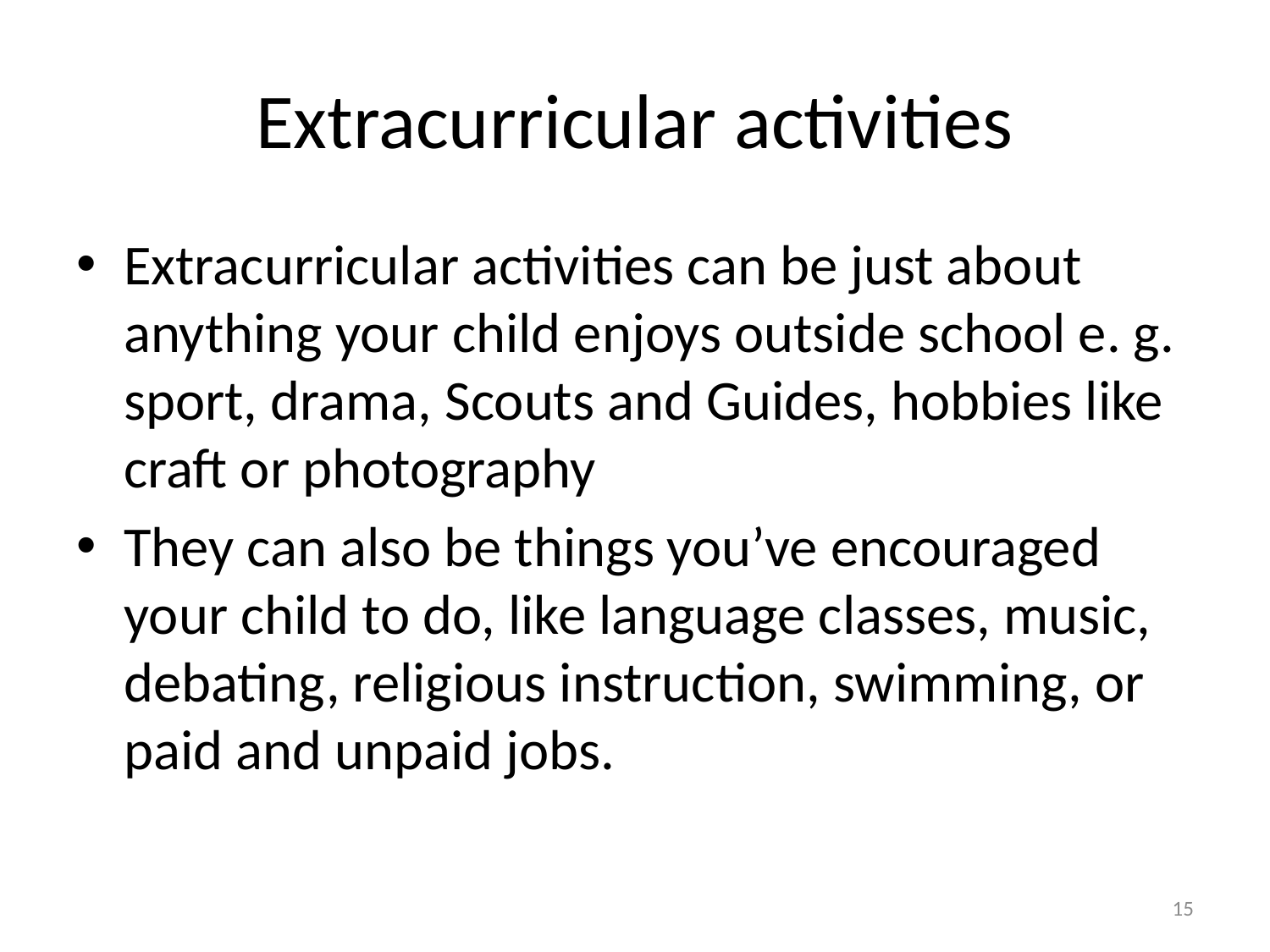

# Extracurricular activities
Extracurricular activities can be just about anything your child enjoys outside school e. g. sport, drama, Scouts and Guides, hobbies like craft or photography
They can also be things you’ve encouraged your child to do, like language classes, music, debating, religious instruction, swimming, or paid and unpaid jobs.
15